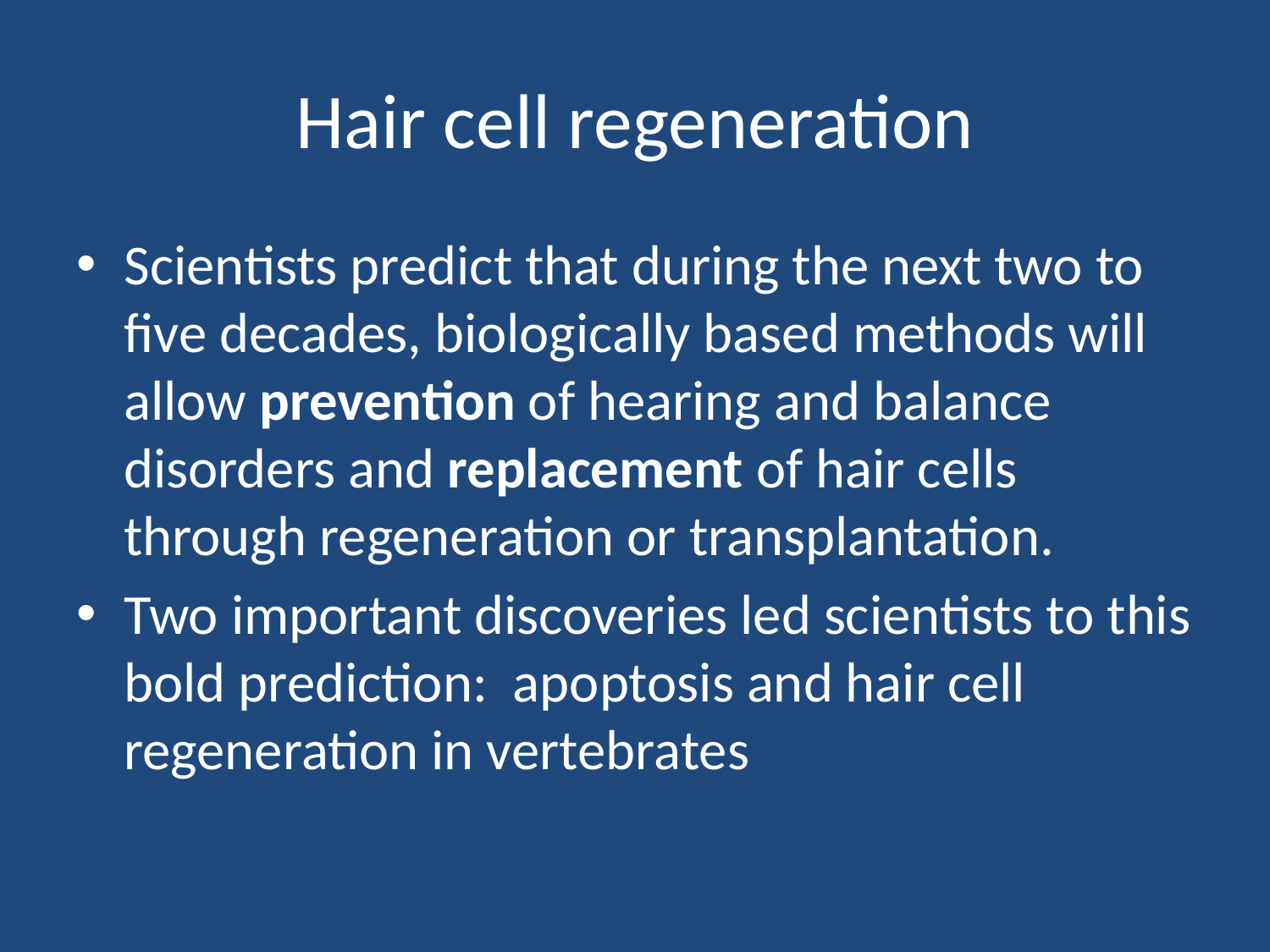

# Hair cell regeneration
Scientists predict that during the next two to five decades, biologically based methods will allow prevention of hearing and balance disorders and replacement of hair cells through regeneration or transplantation.
Two important discoveries led scientists to this bold prediction:  apoptosis and hair cell regeneration in vertebrates